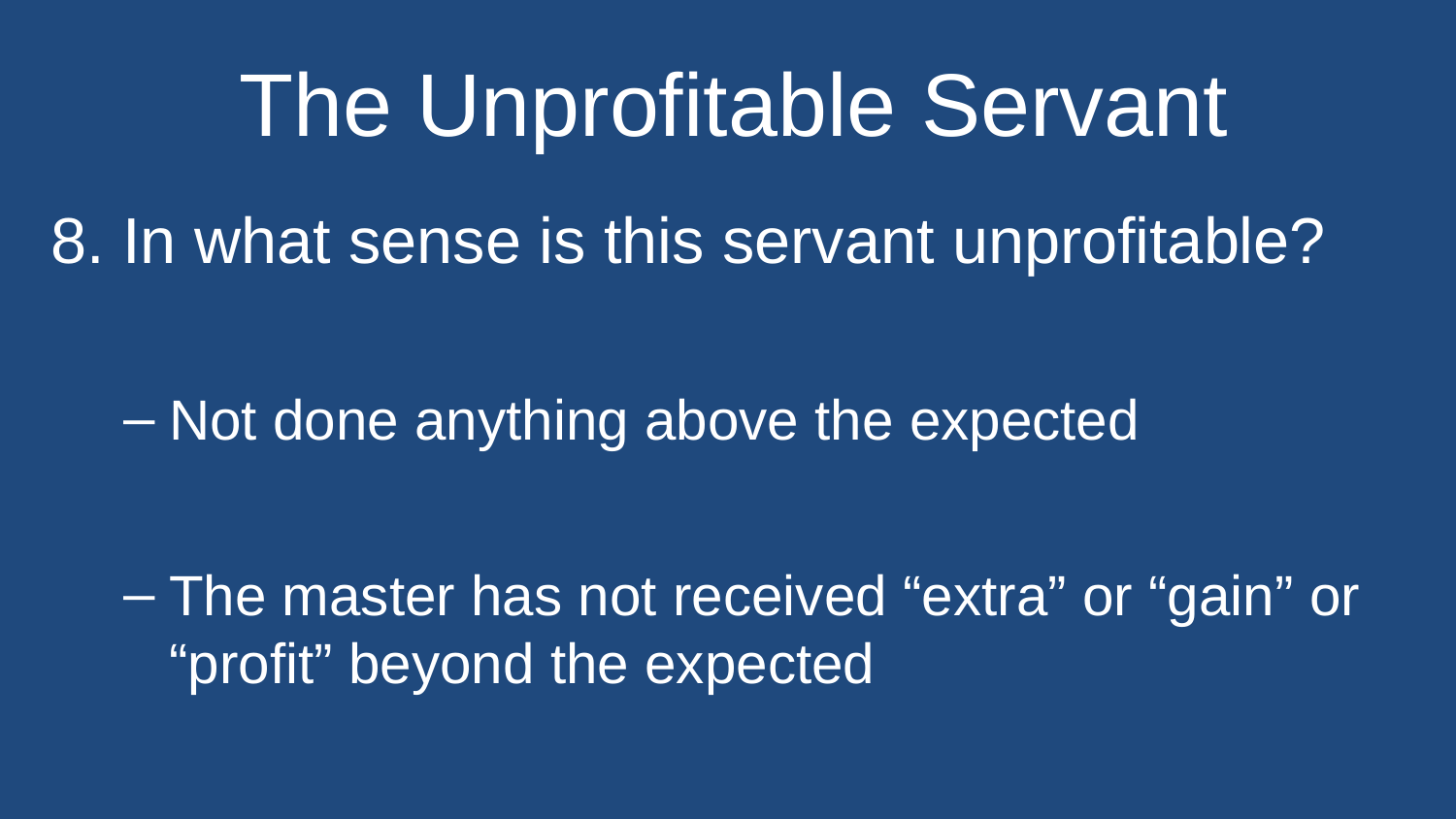

# The Unprofitable Servant
8. In what sense is this servant unprofitable?

Not done anything above the expected

The master has not received “extra” or “gain” or “profit” beyond the expected